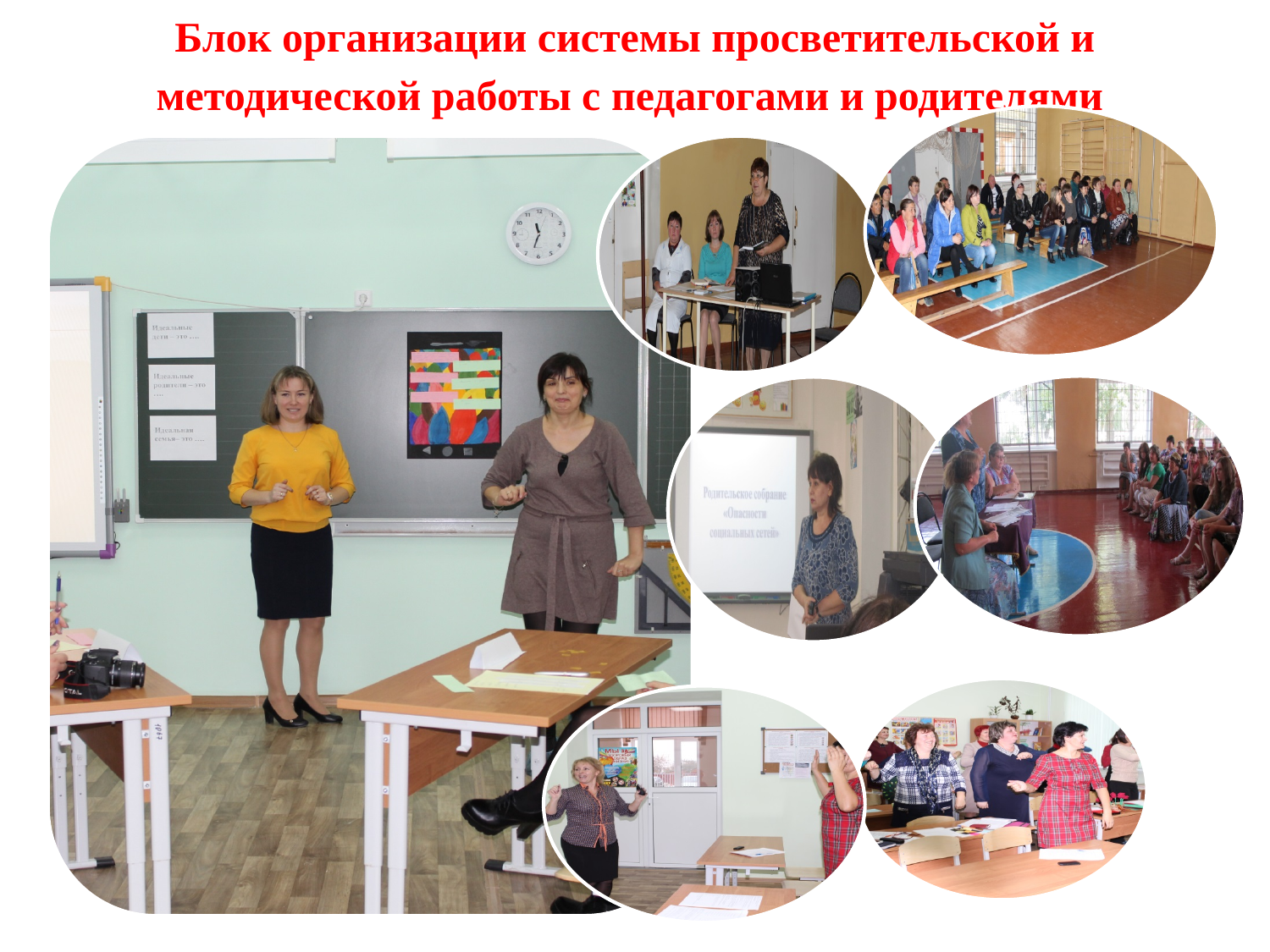

# Блок организации системы просветительской и методической работы с педагогами и родителями